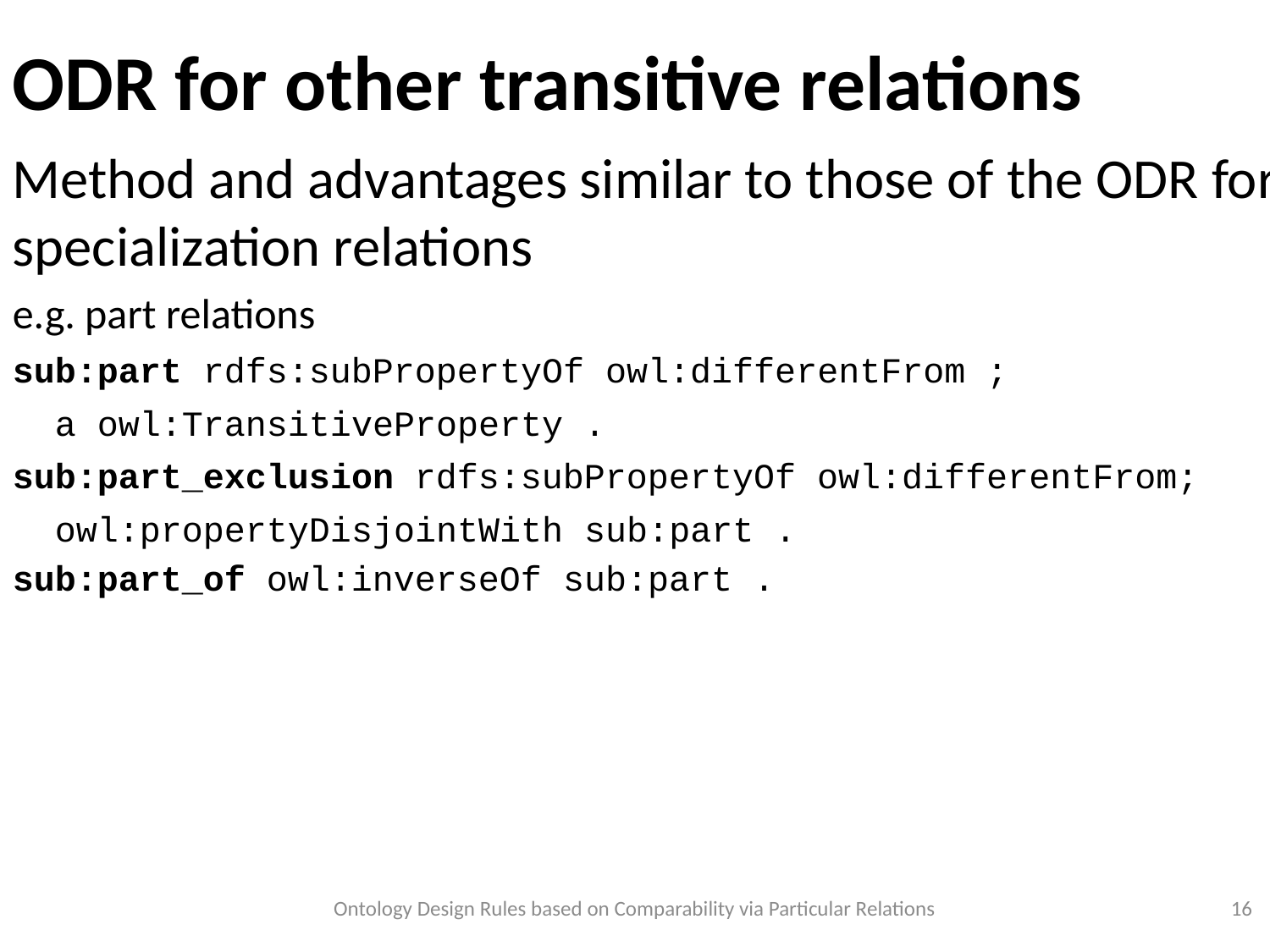

ODR for other transitive relations
Method and advantages similar to those of the ODR for specialization relations
e.g. part relations
sub:part rdfs:subPropertyOf owl:differentFrom ;
  a owl:TransitiveProperty .
sub:part_exclusion rdfs:subPropertyOf owl:differentFrom;
  owl:propertyDisjointWith sub:part .
sub:part_of owl:inverseOf sub:part .
Ontology Design Rules based on Comparability via Particular Relations
16